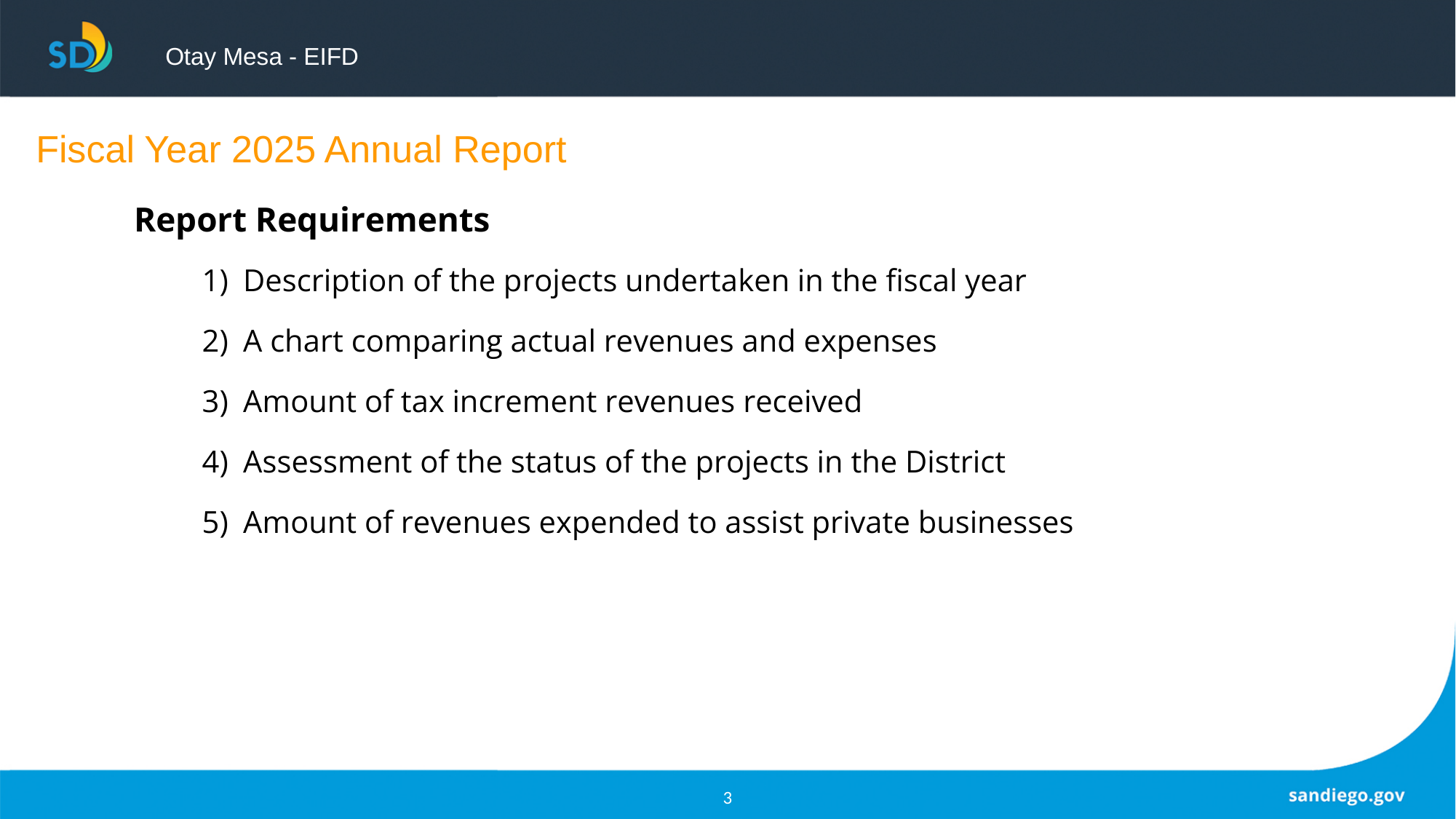

# Otay Mesa - EIFD
Fiscal Year 2025 Annual Report

Report Requirements
Description of the projects undertaken in the fiscal year
A chart comparing actual revenues and expenses
Amount of tax increment revenues received
Assessment of the status of the projects in the District
Amount of revenues expended to assist private businesses

3